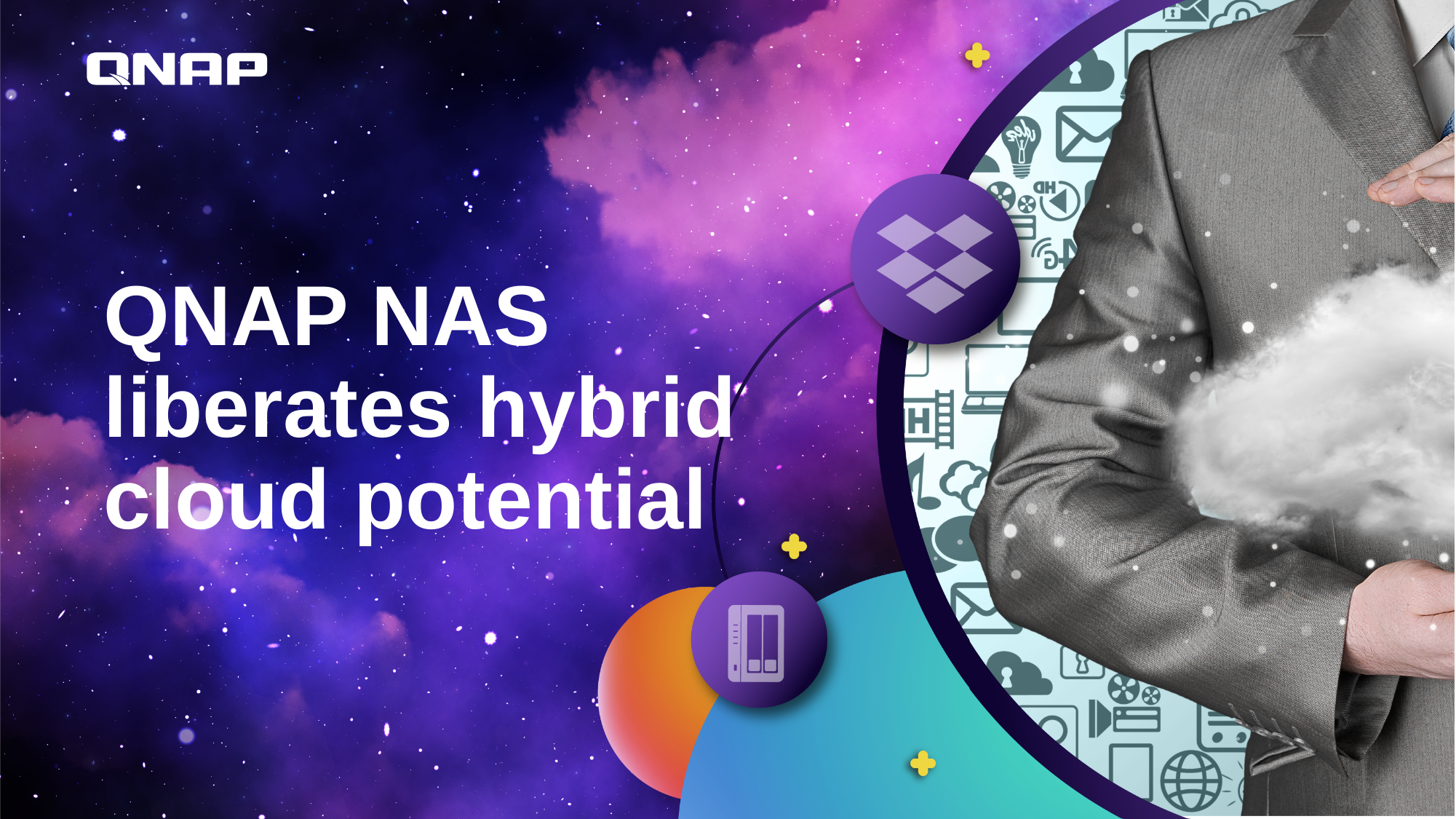

# QNAP NAS liberates hybrid cloud potential